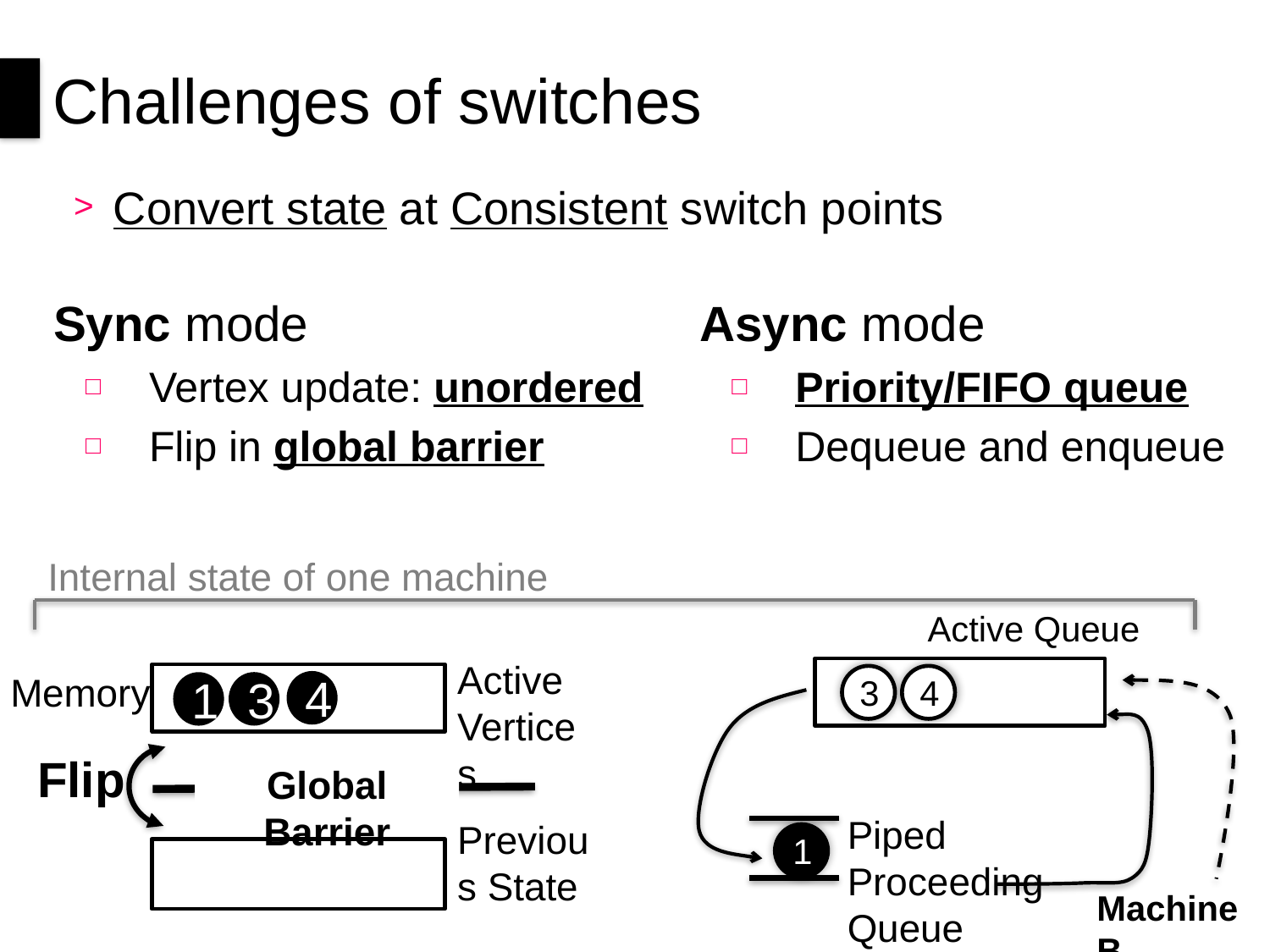

# Challenges of switches
Convert state at Consistent switch points
Sync mode
Vertex update: unordered
Flip in global barrier
Async mode
Priority/FIFO queue
Dequeue and enqueue
Internal state of one machine
Active Queue

Active
Vertices
Memory

Previous State

3
4
4
3
1

Flip
Global Barrier
Piped Proceeding Queue
1
Machine B